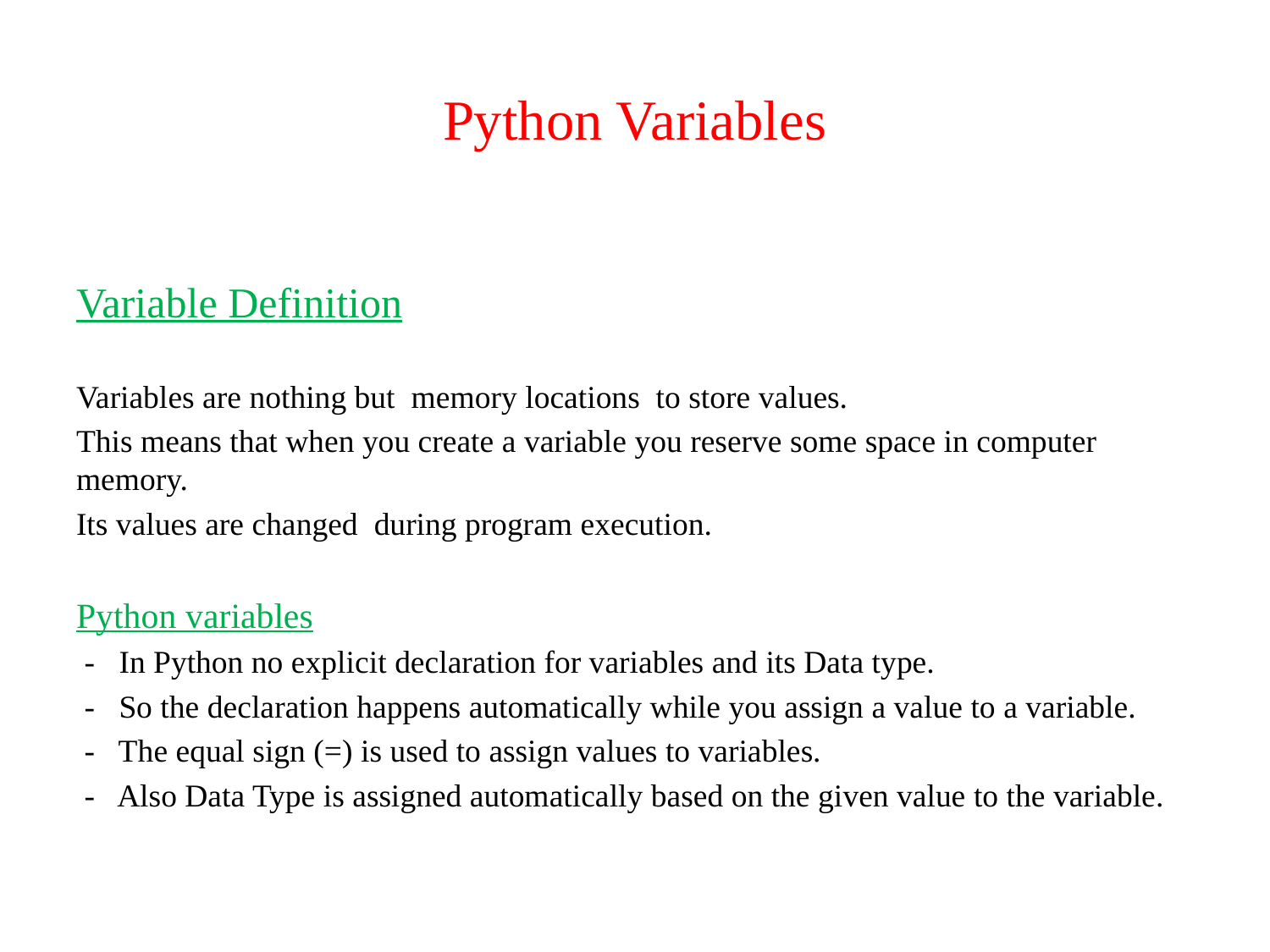

# Python Variables

Variable Definition

Variables are nothing but  memory locations  to store values.
This means that when you create a variable you reserve some space in computer memory.
Its values are changed  during program execution.

Python variables
 -   In Python no explicit declaration for variables and its Data type.
 -   So the declaration happens automatically while you assign a value to a variable.
 -   The equal sign (=) is used to assign values to variables.
 -   Also Data Type is assigned automatically based on the given value to the variable.